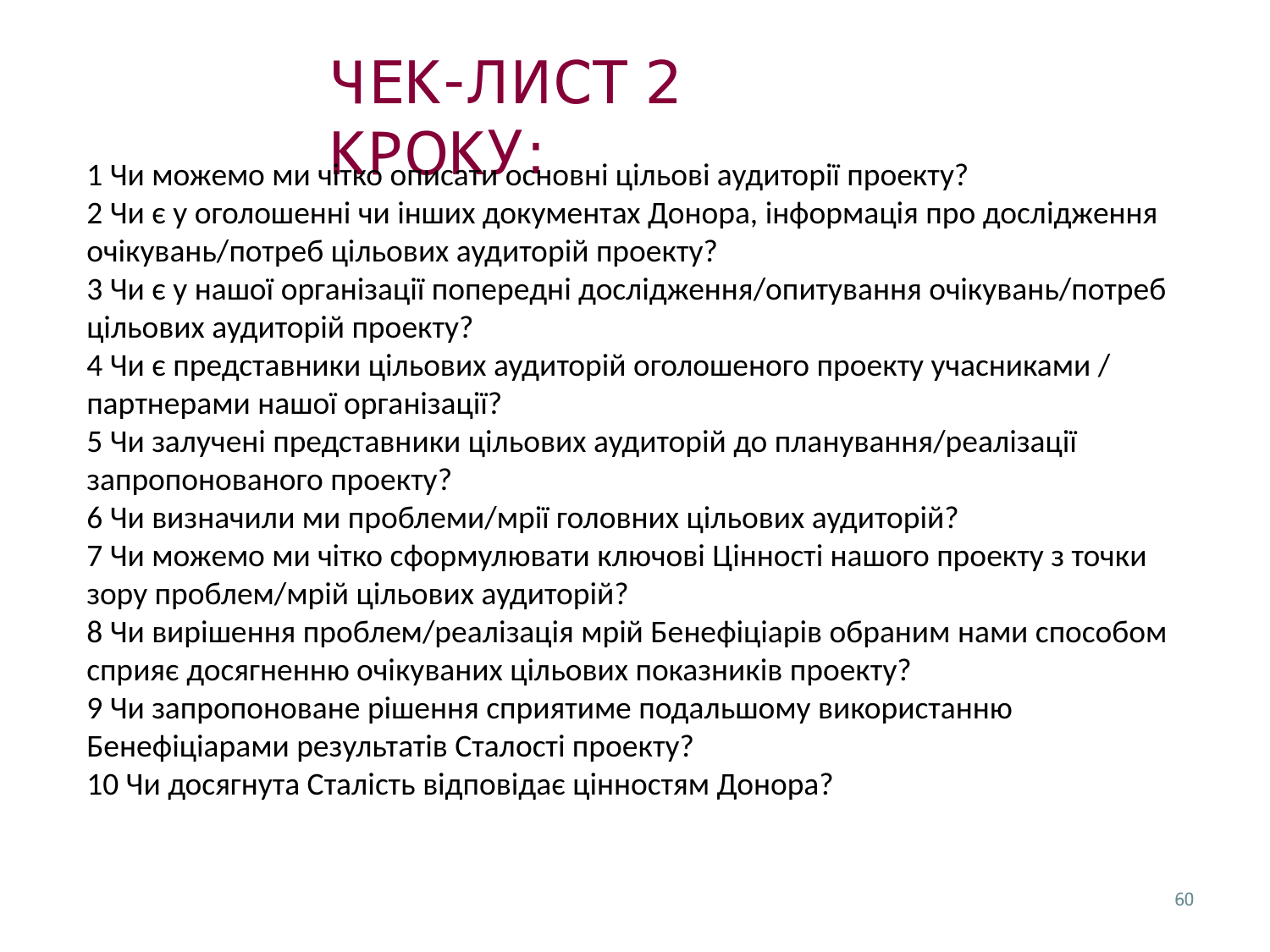

# ЧЕК-ЛИСТ 2 КРОКУ:
1 Чи можемо ми чітко описати основні цільові аудиторії проекту?
2 Чи є у оголошенні чи інших документах Донора, інформація про дослідження очікувань/потреб цільових аудиторій проекту?
3 Чи є у нашої організації попередні дослідження/опитування очікувань/потреб цільових аудиторій проекту?
4 Чи є представники цільових аудиторій оголошеного проекту учасниками / партнерами нашої організації?
5 Чи залучені представники цільових аудиторій до планування/реалізації запропонованого проекту?
6 Чи визначили ми проблеми/мрії головних цільових аудиторій?
7 Чи можемо ми чітко сформулювати ключові Цінності нашого проекту з точки зору проблем/мрій цільових аудиторій?
8 Чи вирішення проблем/реалізація мрій Бенефіціарів обраним нами способом сприяє досягненню очікуваних цільових показників проекту?
9 Чи запропоноване рішення сприятиме подальшому використанню Бенефіціарами результатів Сталості проекту?
10 Чи досягнута Сталість відповідає цінностям Донора?
60